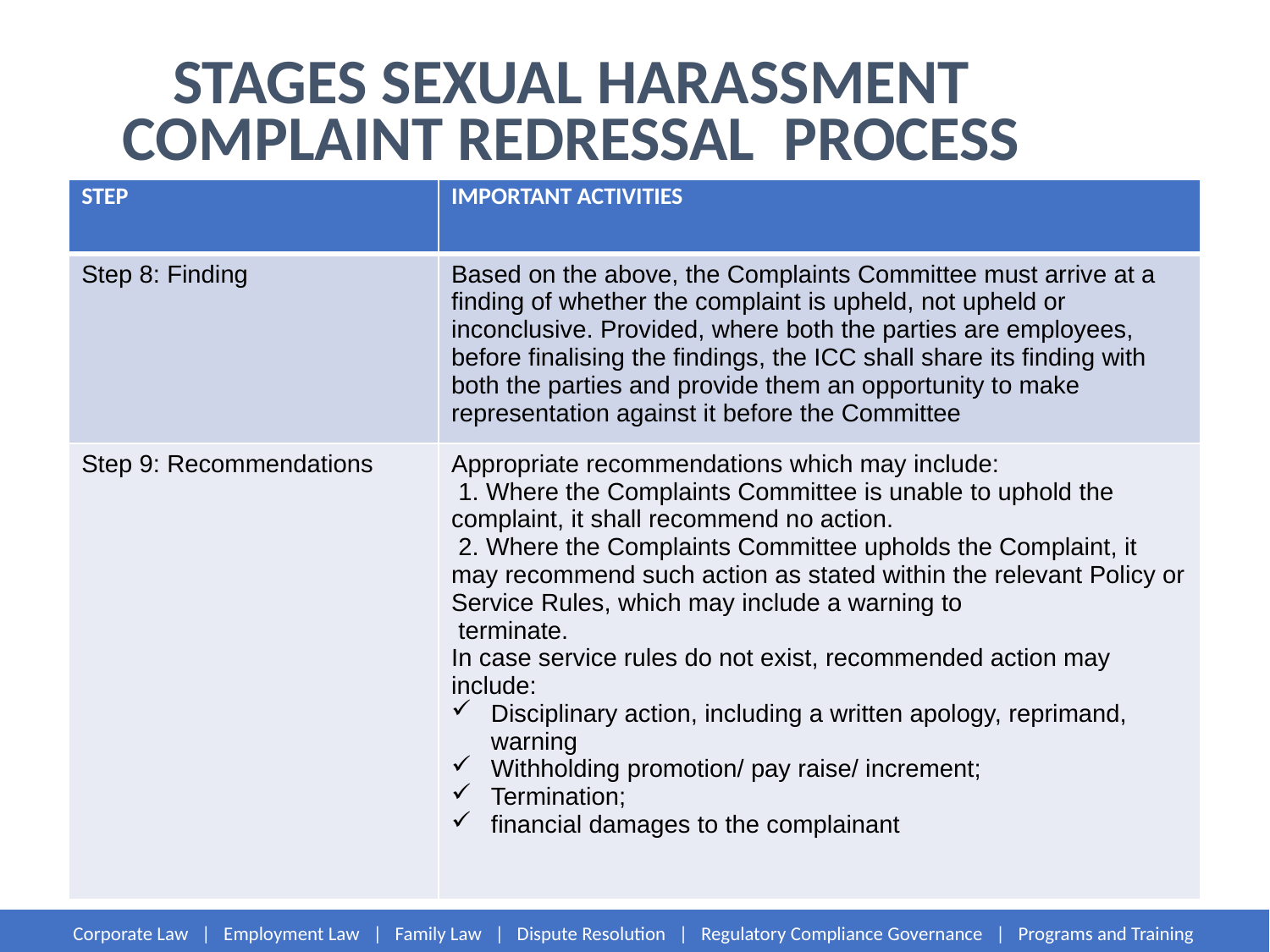

# STAGES SEXUAL HARASSMENT COMPLAINT REDRESSAL  PROCESS
| STEP | IMPORTANT ACTIVITIES |
| --- | --- |
| Step 8: Finding | Based on the above, the Complaints Committee must arrive at a finding of whether the complaint is upheld, not upheld or inconclusive. Provided, where both the parties are employees, before finalising the findings, the ICC shall share its finding with both the parties and provide them an opportunity to make representation against it before the Committee |
| Step 9: Recommendations | Appropriate recommendations which may include: 1. Where the Complaints Committee is unable to uphold the complaint, it shall recommend no action. 2. Where the Complaints Committee upholds the Complaint, it may recommend such action as stated within the relevant Policy or Service Rules, which may include a warning to terminate. In case service rules do not exist, recommended action may include: Disciplinary action, including a written apology, reprimand, warning Withholding promotion/ pay raise/ increment; Termination; financial damages to the complainant |
Corporate Law   |   Employment Law   |   Family Law   |   Dispute Resolution   |   Regulatory Compliance Governance   |   Programs and Training